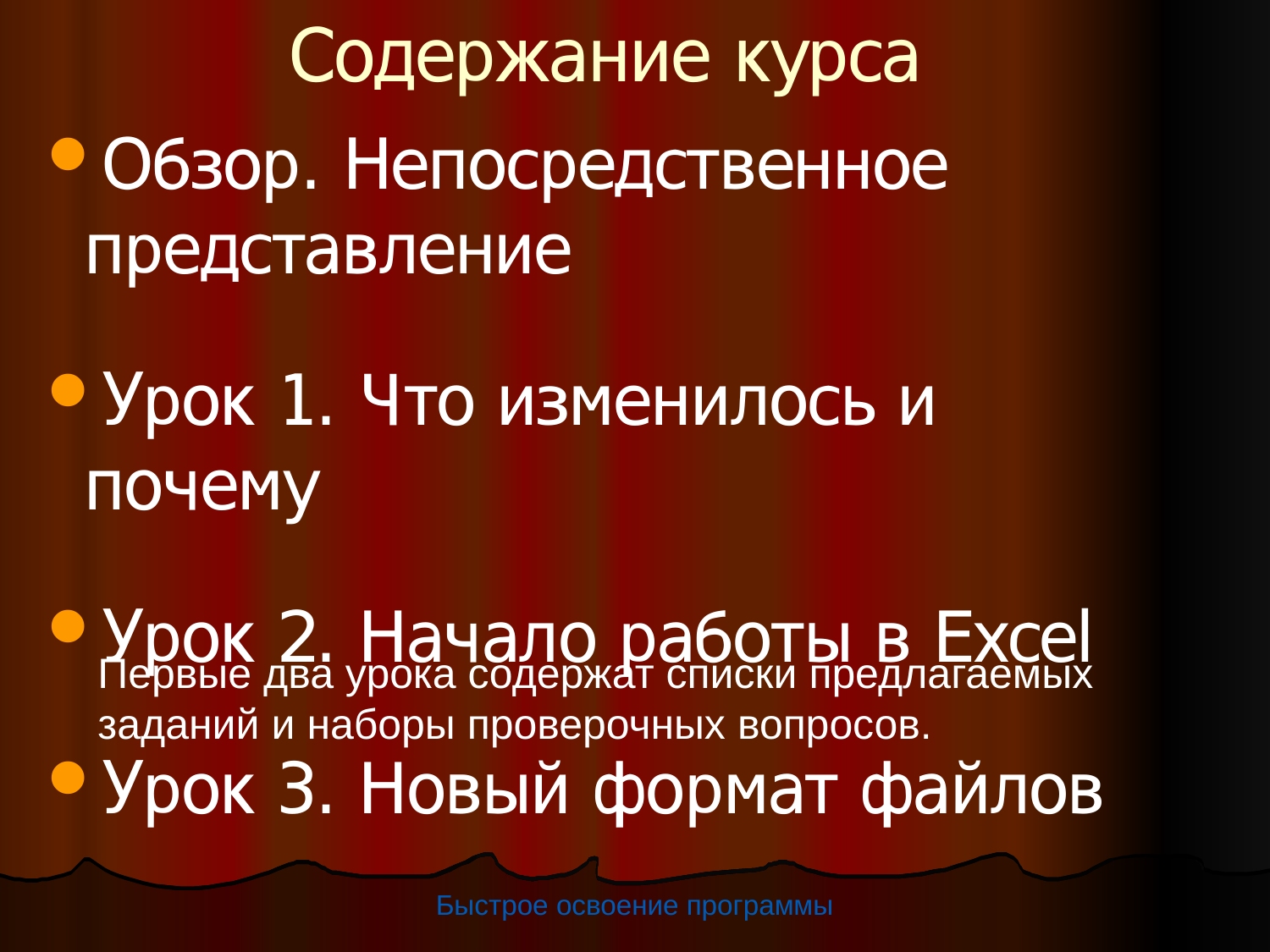

Содержание курса
Обзор. Непосредственное представление
Урок 1. Что изменилось и почему
Урок 2. Начало работы в Excel
Урок 3. Новый формат файлов
Первые два урока содержат списки предлагаемых заданий и наборы проверочных вопросов.
Быстрое освоение программы